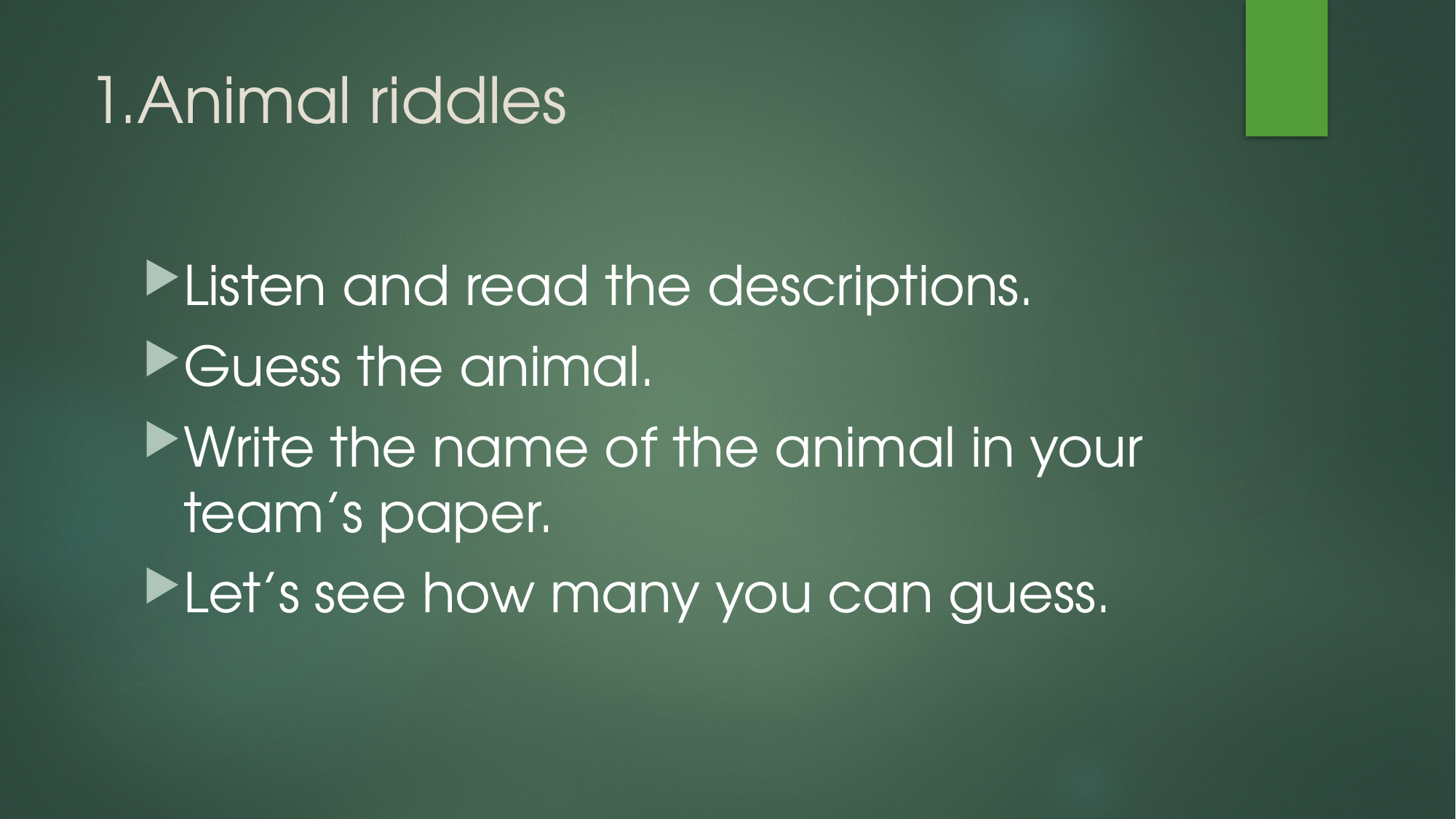

# 1.Animal riddles
Listen and read the descriptions.
Guess the animal.
Write the name of the animal in your team’s paper.
Let’s see how many you can guess.